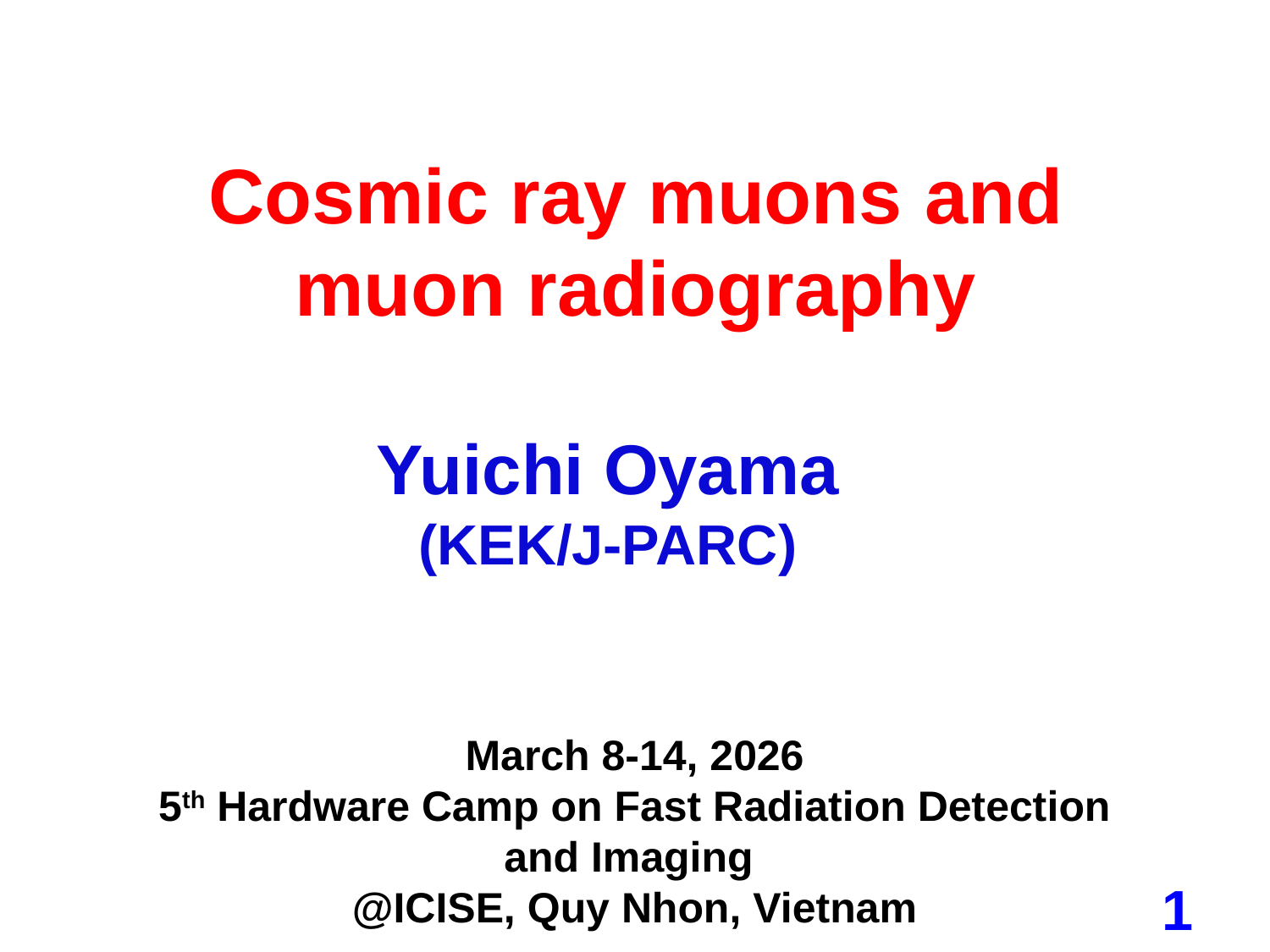

Cosmic ray muons and muon radiography
Yuichi Oyama
(KEK/J-PARC)
March 8-14, 2026
5th Hardware Camp on Fast Radiation Detection
and Imaging
@ICISE, Quy Nhon, Vietnam
1